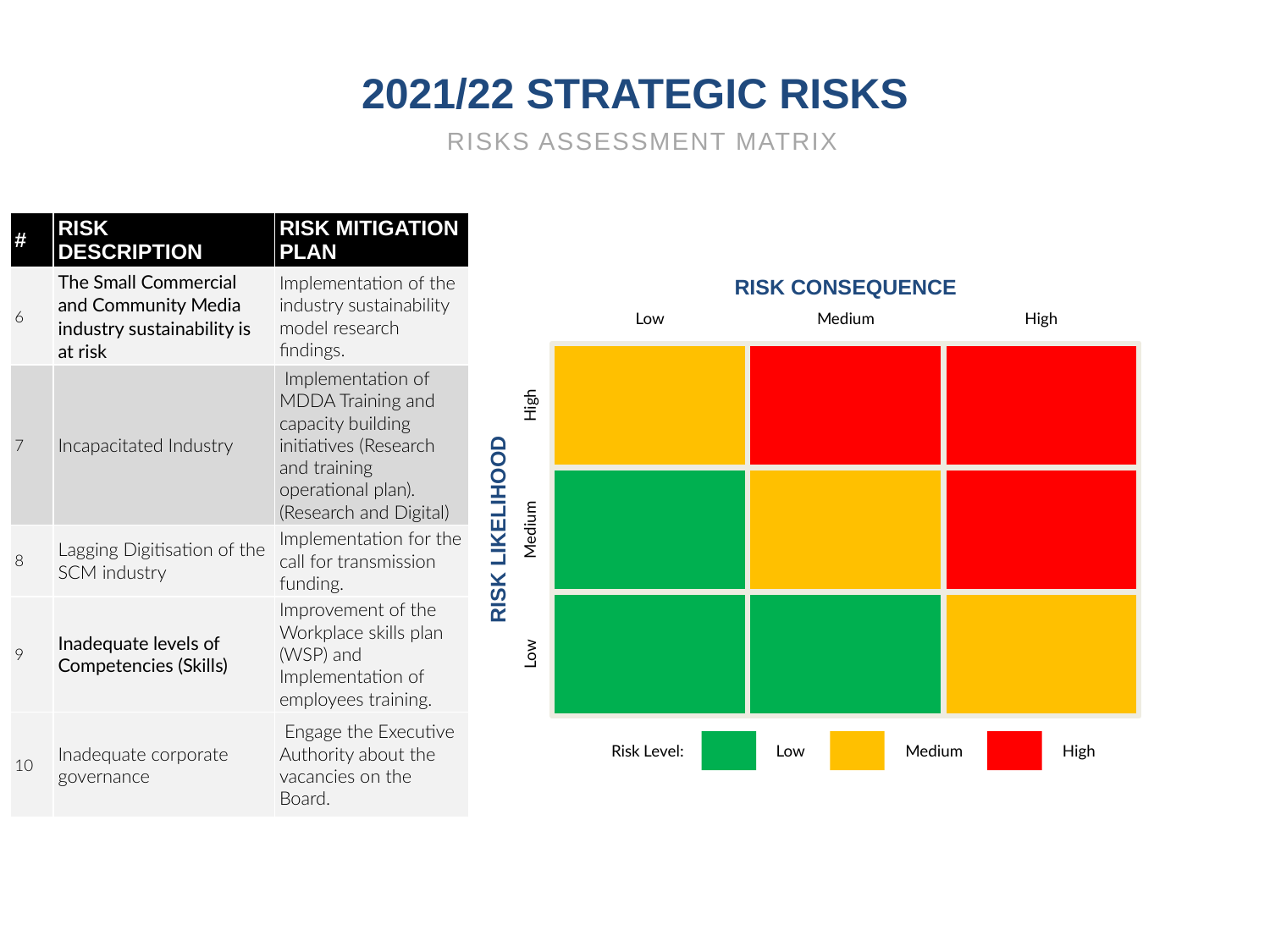

2021/22 STRATEGIC RISKS
RISKS ASSESSMENT MATRIX
| # | RISK DESCRIPTION | RISK MITIGATION PLAN |
| --- | --- | --- |
| 6 | The Small Commercial and Community Media industry sustainability is at risk | Implementation of the industry sustainability model research findings. |
| 7 | Incapacitated Industry | Implementation of MDDA Training and capacity building initiatives (Research and training operational plan). (Research and Digital) |
| 8 | Lagging Digitisation of the SCM industry | Implementation for the call for transmission funding. |
| 9 | Inadequate levels of Competencies (Skills) | Improvement of the Workplace skills plan (WSP) and Implementation of employees training. |
| 10 | Inadequate corporate governance | Engage the Executive Authority about the vacancies on the Board. |
RISK CONSEQUENCE
Low
Medium
High

High

RISK LIKELIHOOD
Medium

Low

Risk Level:
Low
Medium
High